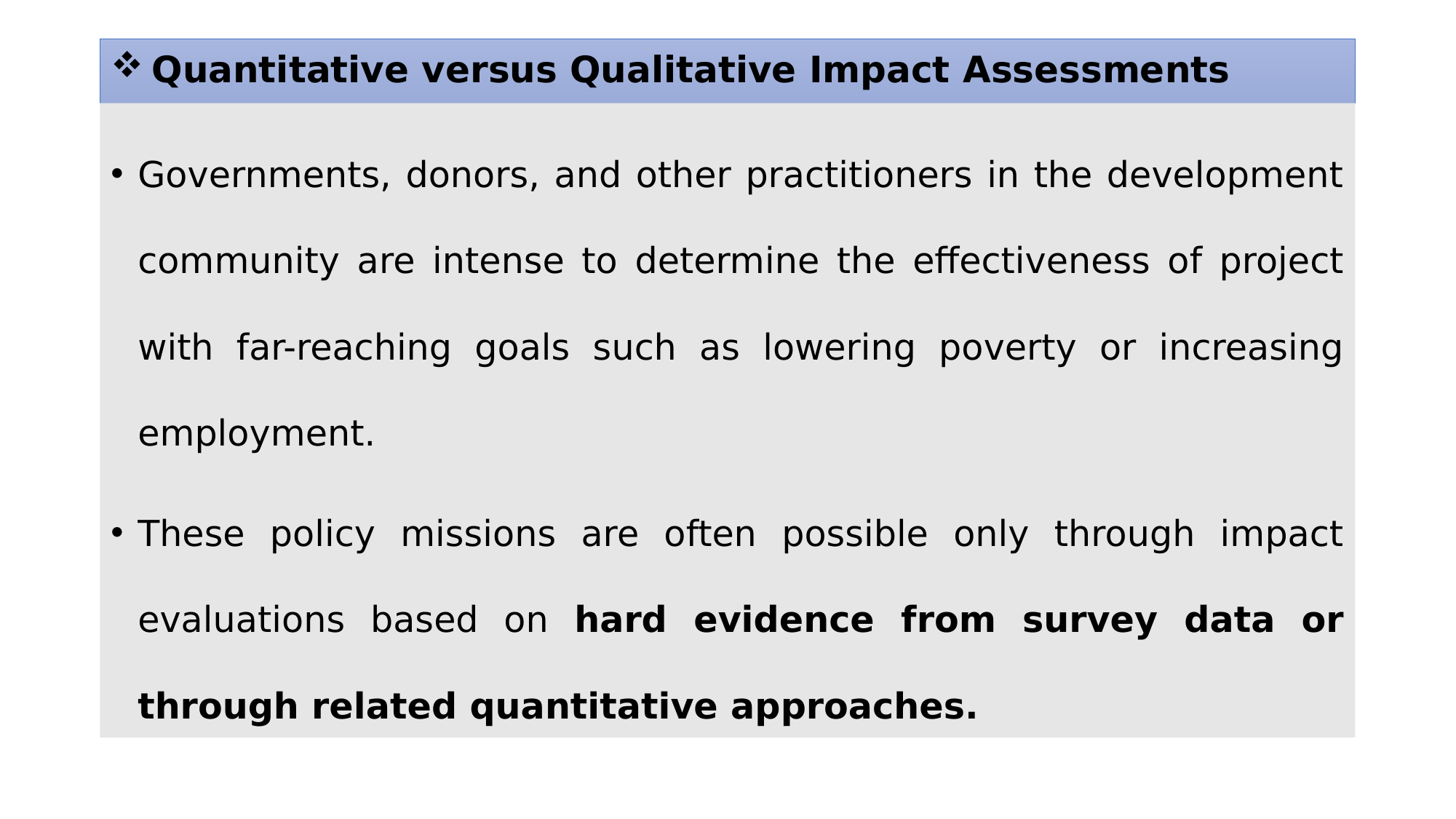

# Quantitative versus Qualitative Impact Assessments
Governments, donors, and other practitioners in the development community are intense to determine the effectiveness of project with far-reaching goals such as lowering poverty or increasing employment.
These policy missions are often possible only through impact evaluations based on hard evidence from survey data or through related quantitative approaches.